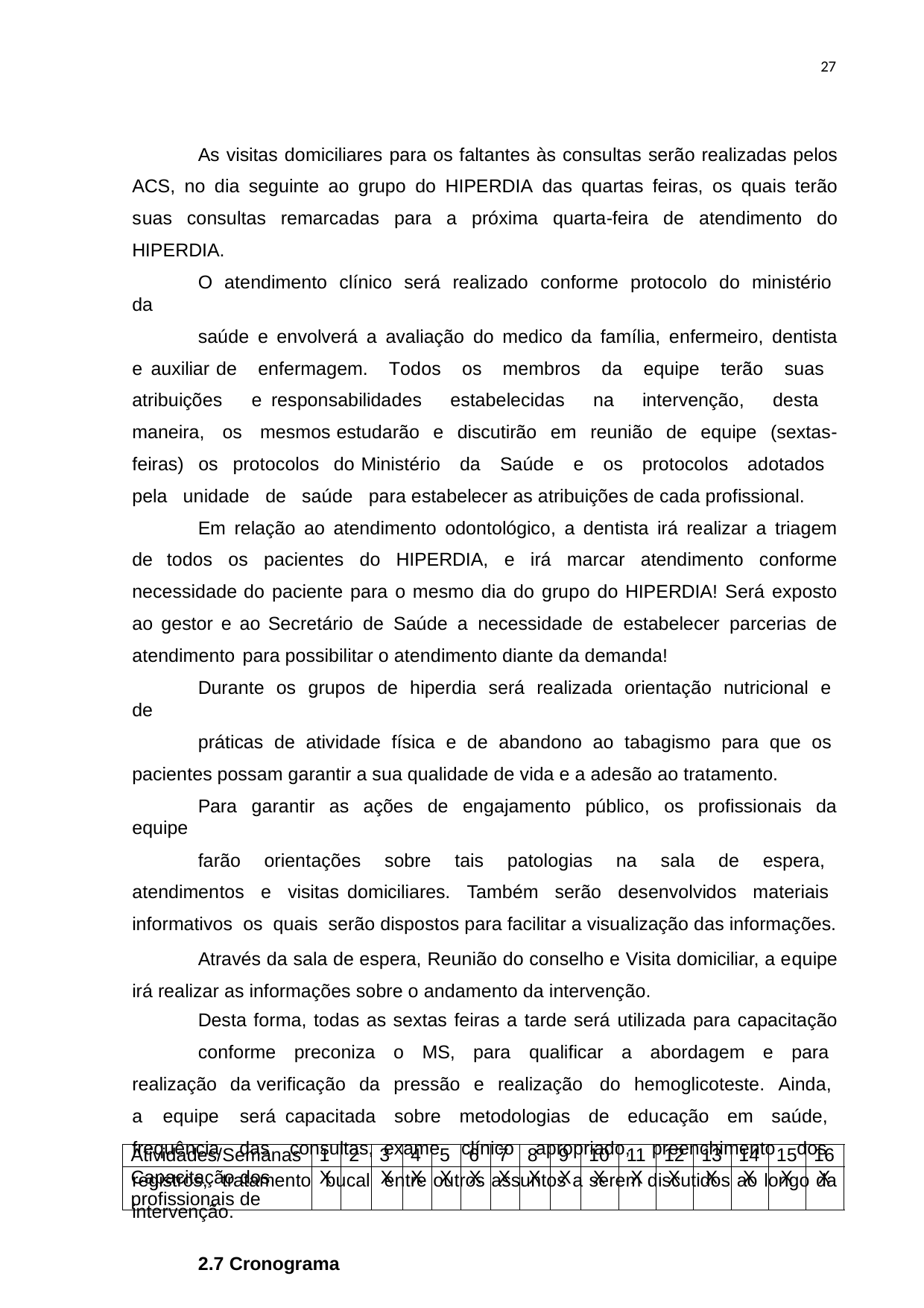

27
As visitas domiciliares para os faltantes às consultas serão realizadas pelos ACS, no dia seguinte ao grupo do HIPERDIA das quartas feiras, os quais terão suas consultas remarcadas para a próxima quarta-feira de atendimento do HIPERDIA.
O  atendimento  clínico  será  realizado  conforme  protocolo  do  ministério  da
saúde e envolverá a avaliação do medico da família, enfermeiro, dentista e auxiliar de   enfermagem.   Todos   os   membros   da   equipe   terão   suas   atribuições   e responsabilidades   estabelecidas   na   intervenção,   desta   maneira,   os   mesmos estudarão  e  discutirão  em  reunião  de  equipe  (sextas-feiras)  os  protocolos  do Ministério   da   Saúde   e   os   protocolos   adotados   pela   unidade   de   saúde   para estabelecer as atribuições de cada profissional.
Em relação ao atendimento odontológico, a dentista irá realizar a triagem de todos os pacientes do HIPERDIA, e irá marcar atendimento conforme necessidade do paciente para o mesmo dia do grupo do HIPERDIA! Será exposto ao gestor e ao Secretário de Saúde a necessidade de estabelecer parcerias de atendimento para possibilitar o atendimento diante da demanda!
Durante  os  grupos  de  hiperdia  será  realizada  orientação  nutricional  e  de
práticas  de  atividade  física  e  de  abandono  ao  tabagismo  para  que  os  pacientes possam garantir a sua qualidade de vida e a adesão ao tratamento.
Para garantir as ações de engajamento público, os profissionais da equipe
farão  orientações  sobre  tais  patologias  na  sala  de  espera,  atendimentos  e  visitas domiciliares.  Também  serão  desenvolvidos  materiais  informativos  os  quais  serão dispostos para facilitar a visualização das informações.
Através da sala de espera, Reunião do conselho e Visita domiciliar, a equipe irá realizar as informações sobre o andamento da intervenção.
Desta forma, todas as sextas feiras a tarde será utilizada para capacitação
conforme  preconiza  o  MS,  para  qualificar  a  abordagem  e  para  realização  da verificação  da  pressão  e  realização   do  hemoglicoteste.  Ainda,  a  equipe  será capacitada  sobre  metodologias  de  educação  em  saúde,  frequência  das  consultas, exame  clínico  apropriado,  preenchimento  dos  registros,  tratamento  bucal  entre outros assuntos a serem discutidos ao longo da intervenção.

2.7 Cronograma
| Atividades/Semanas | 1 | 2 | 3 | 4 | 5 | 6 | 7 | 8 | 9 | 10 | 11 | 12 | 13 | 14 | 15 | 16 |
| --- | --- | --- | --- | --- | --- | --- | --- | --- | --- | --- | --- | --- | --- | --- | --- | --- |
| Capacitação dos profissionais de | X |  | X | X | X | X | X | X | X | X | X | X | X | X | X | X |